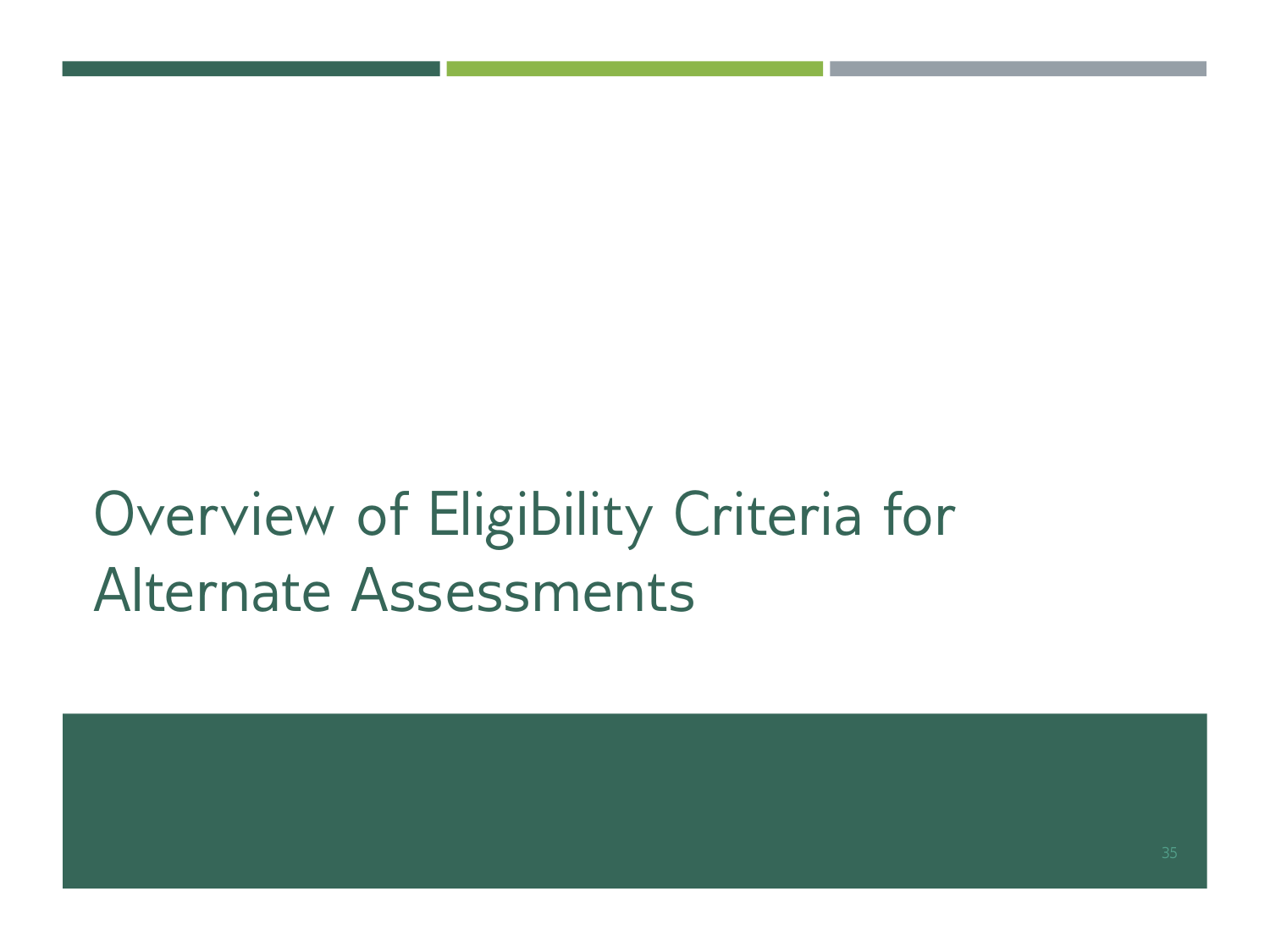

# Overview of Eligibility Criteria for Alternate Assessments

35